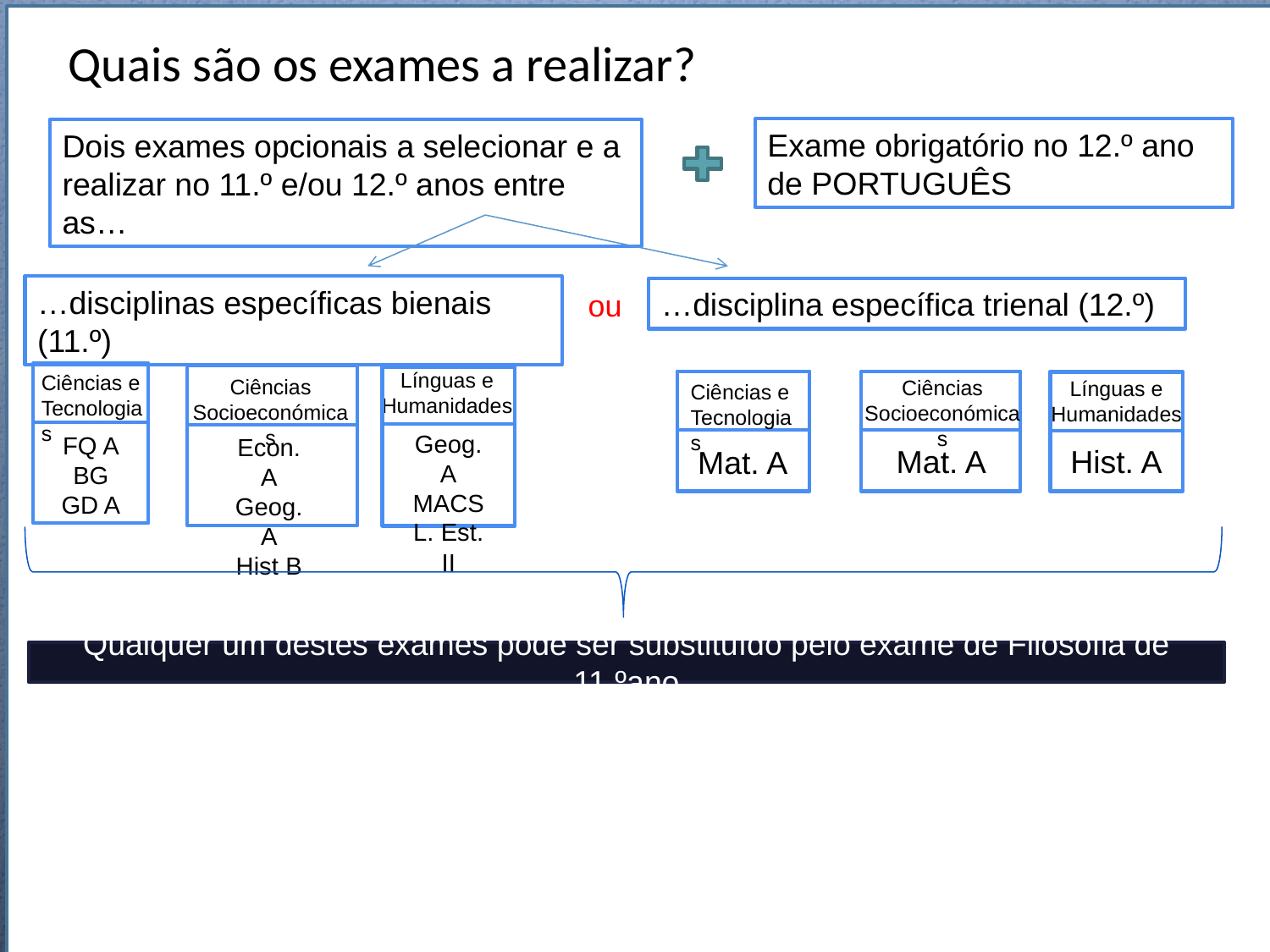

Ciências e Tecnologias
 Quais são os exames a realizar?
Exame obrigatório no 12.º ano de PORTUGUÊS
Dois exames opcionais a selecionar e a realizar no 11.º e/ou 12.º anos entre as…

…disciplinas específicas bienais (11.º)
…disciplina específica trienal (12.º)
ou
Línguas e Humanidades
Ciências e Tecnologias

Ciências Socioeconómicas
Ciências Socioeconómicas
Línguas e Humanidades

Ciências e Tecnologias

Geog. A
MACS
L. Est. II
FQ A
BG
GD A
Econ. A
Geog. A
Hist B
Mat. A
Hist. A
Mat. A
Qualquer um destes exames pode ser substituído pelo exame de Filosofia de 11.ºano